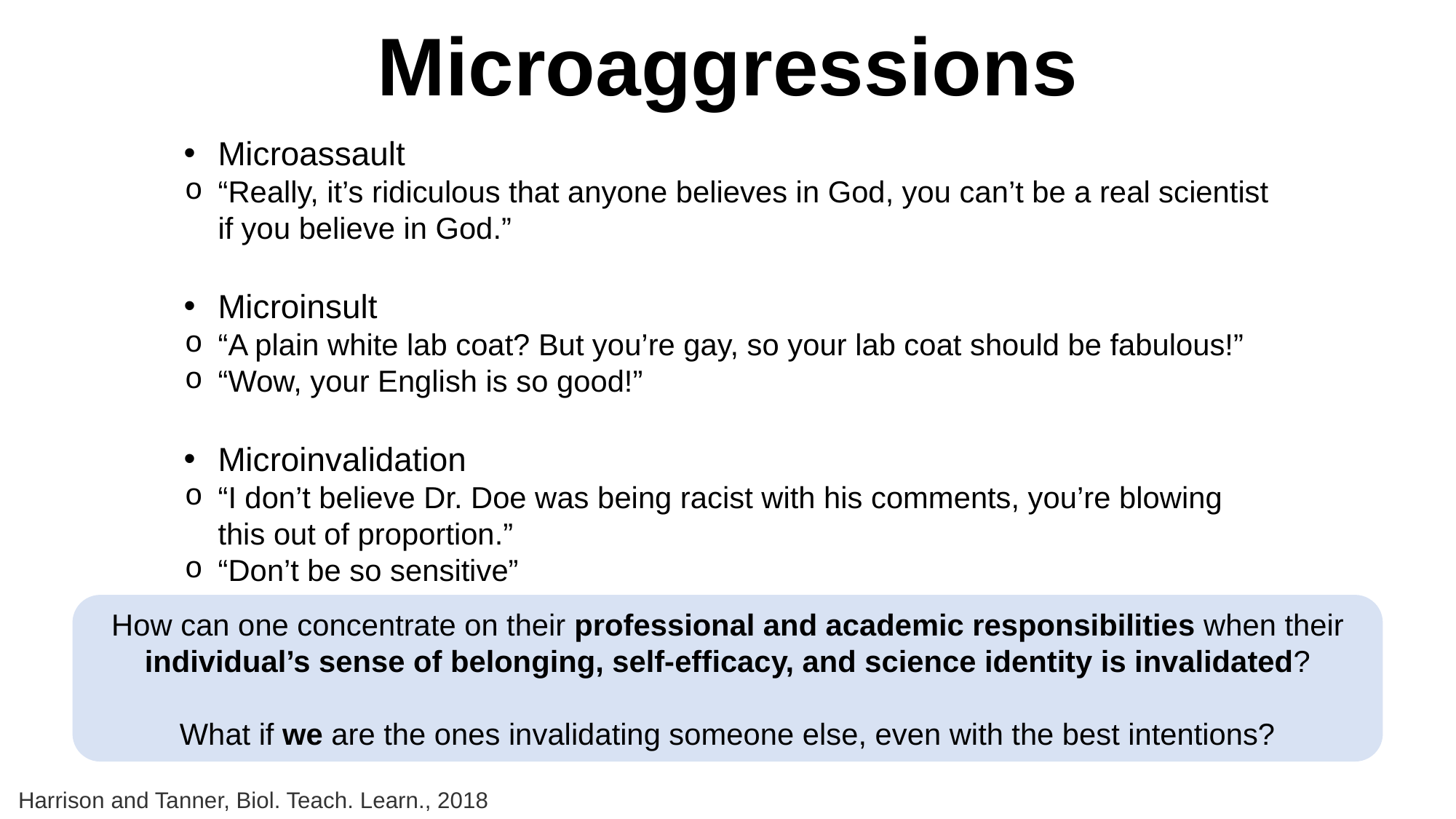

# Microaggressions
Microassault
“Really, it’s ridiculous that anyone believes in God, you can’t be a real scientist if you believe in God.”

Microinsult
“A plain white lab coat? But you’re gay, so your lab coat should be fabulous!”
“Wow, your English is so good!”

Microinvalidation
“I don’t believe Dr. Doe was being racist with his comments, you’re blowing this out of proportion.”
“Don’t be so sensitive”
How can one concentrate on their professional and academic responsibilities when their individual’s sense of belonging, self-efficacy, and science identity is invalidated?

What if we are the ones invalidating someone else, even with the best intentions?
Harrison and Tanner, Biol. Teach. Learn., 2018